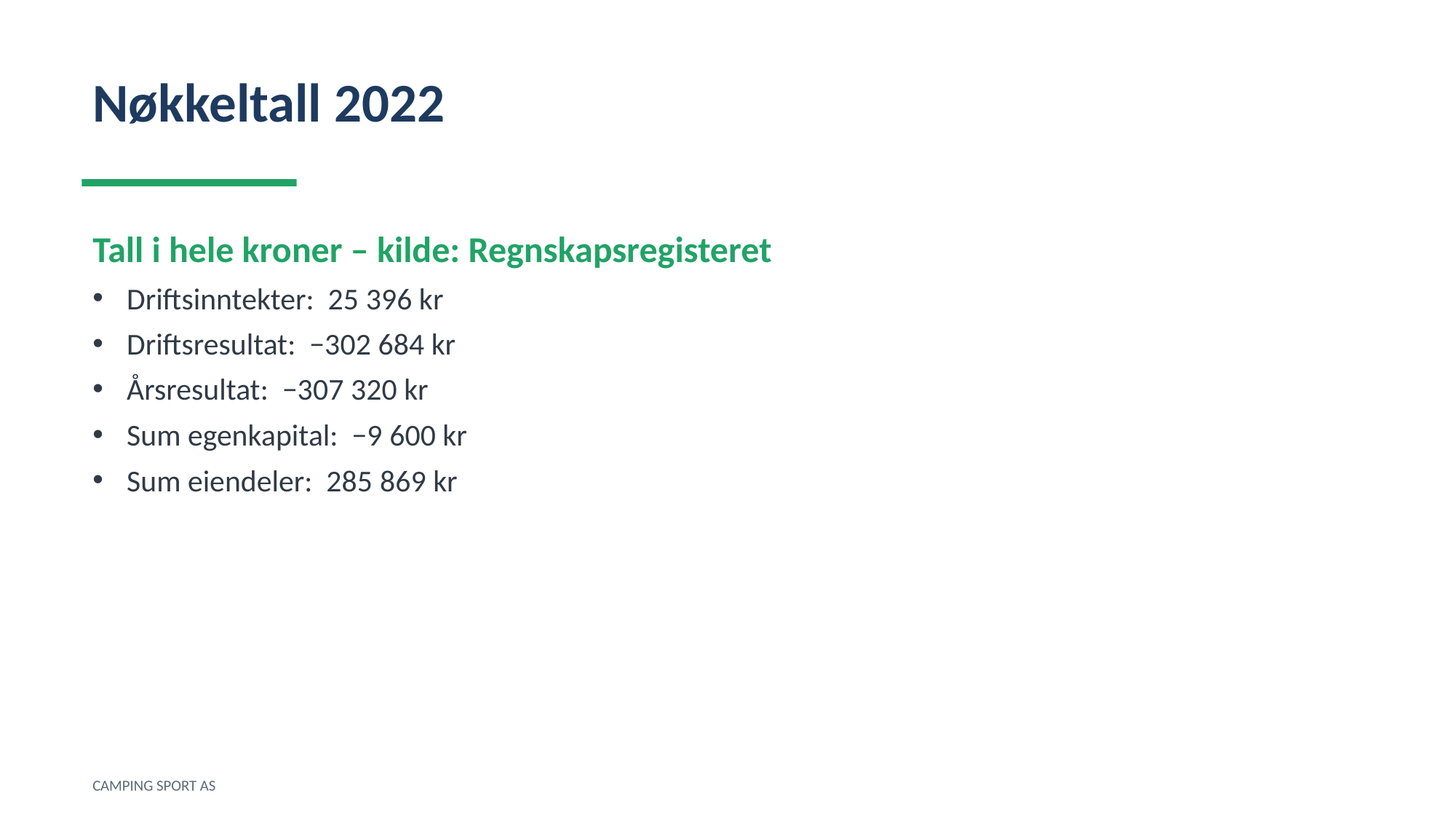

Nøkkeltall 2022

Tall i hele kroner – kilde: Regnskapsregisteret
Driftsinntekter:  25 396 kr
Driftsresultat:  −302 684 kr
Årsresultat:  −307 320 kr
Sum egenkapital:  −9 600 kr
Sum eiendeler:  285 869 kr
CAMPING SPORT AS